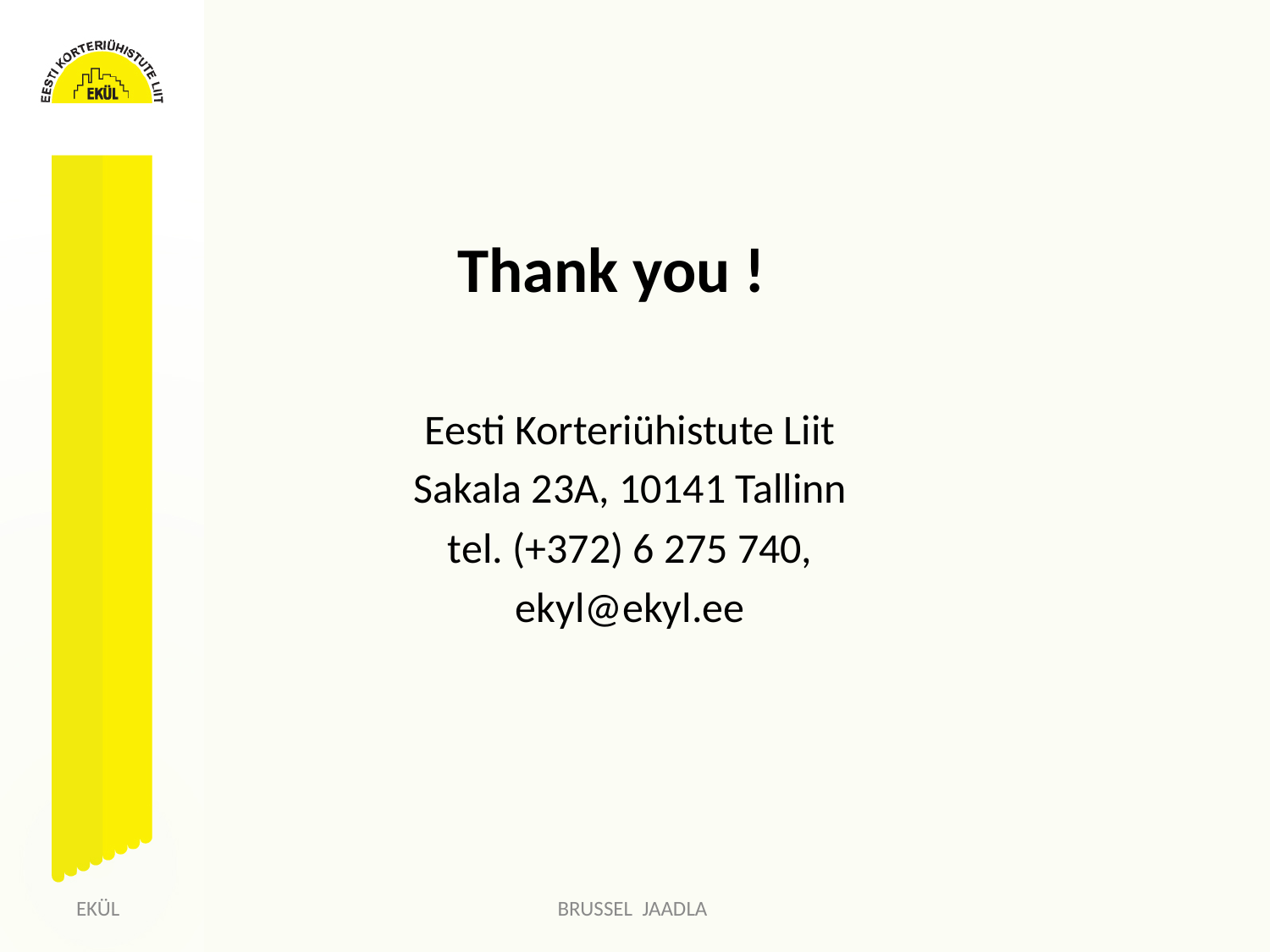

#
			Thank you !

Eesti Korteriühistute Liit
Sakala 23A, 10141 Tallinn
tel. (+372) 6 275 740,
ekyl@ekyl.ee
EKÜL
BRUSSEL  JAADLA